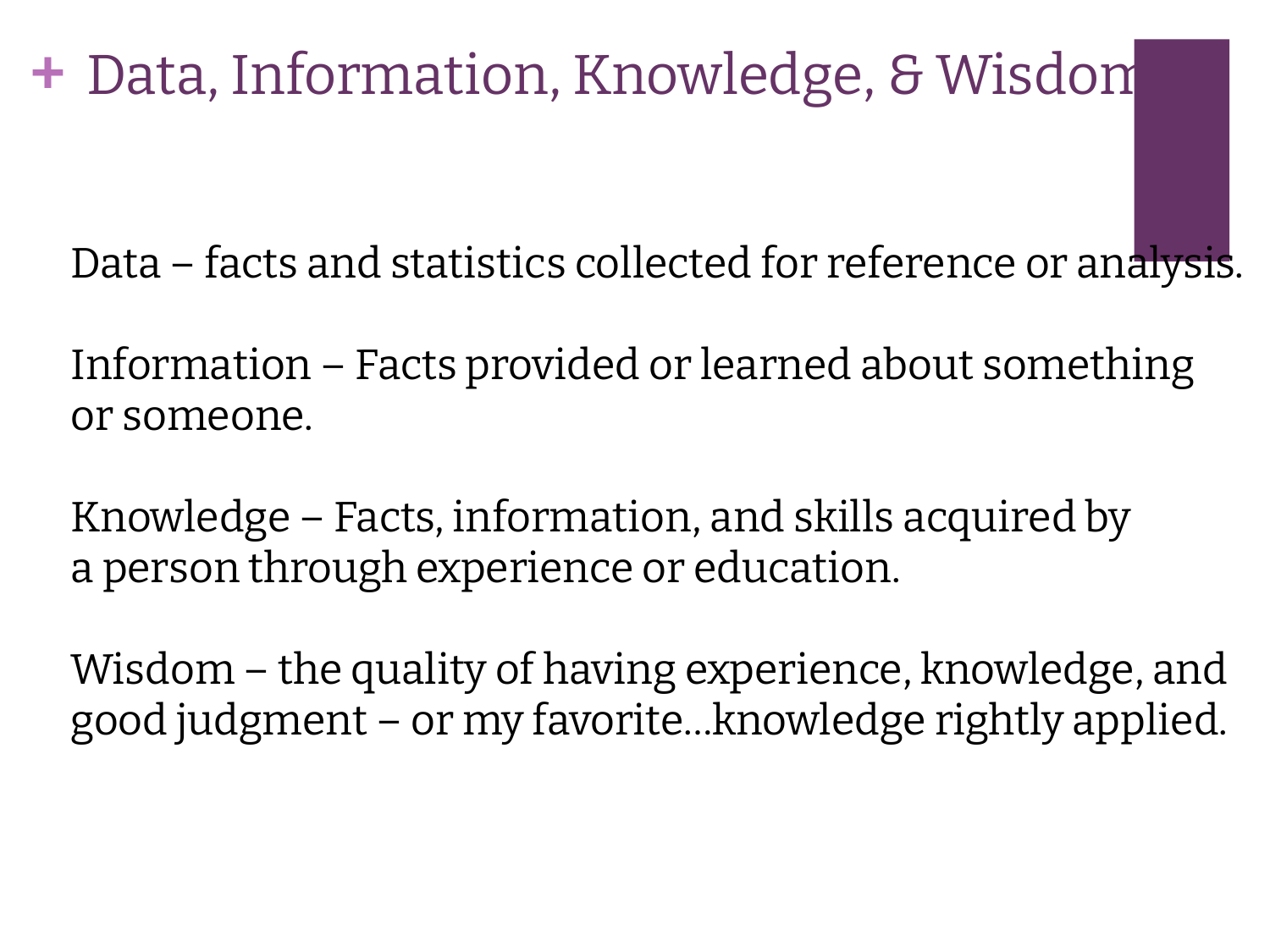

# Data, Information, Knowledge, & Wisdom
Data – facts and statistics collected for reference or analysis.

Information – Facts provided or learned about something
or someone.

Knowledge – Facts, information, and skills acquired by
a person through experience or education.

Wisdom – the quality of having experience, knowledge, and
good judgment – or my favorite…knowledge rightly applied.